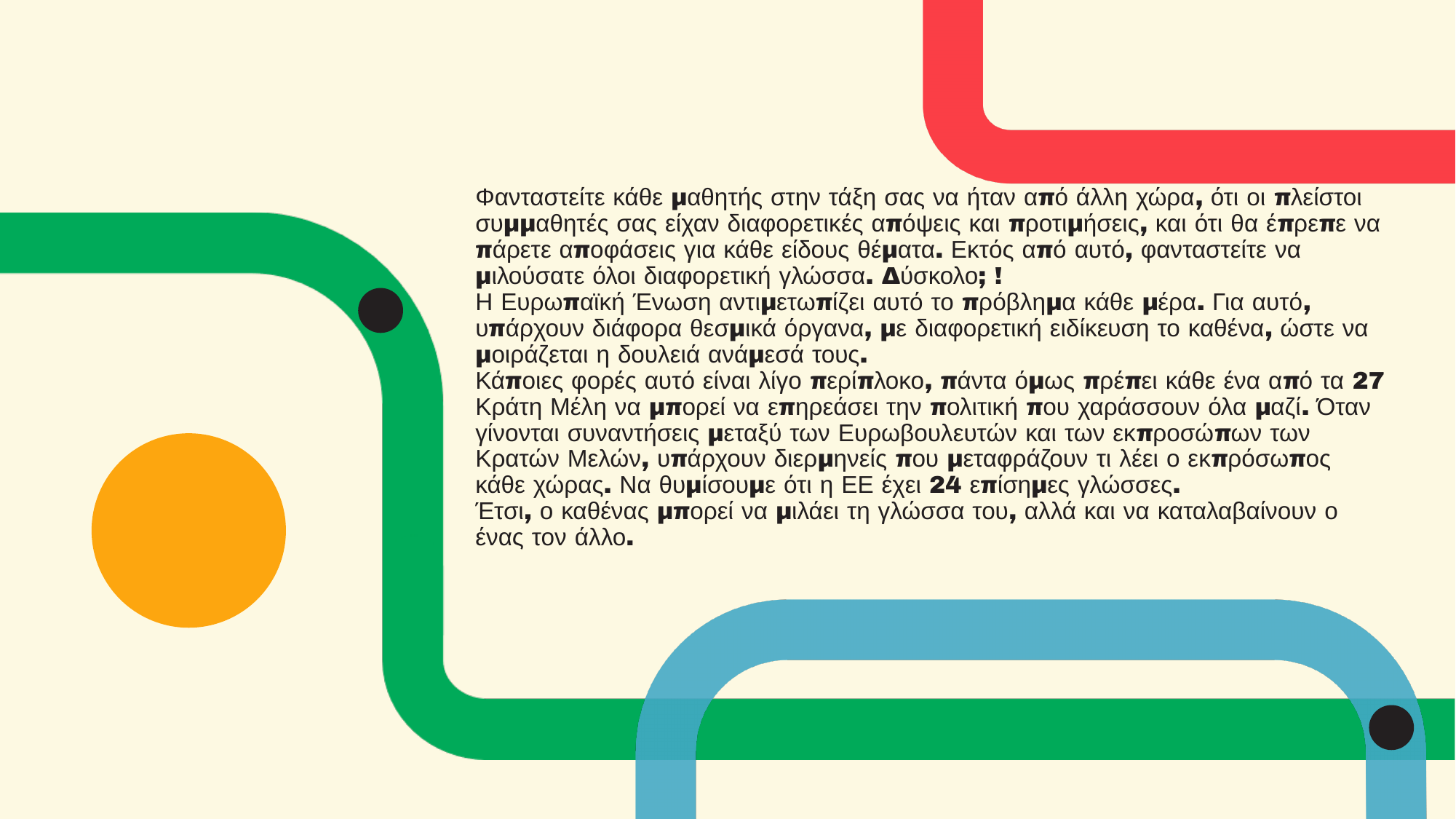

# Φανταστείτε κάθε μαθητής στην τάξη σας να ήταν από άλλη χώρα, ότι οι πλείστοι συμμαθητές σας είχαν διαφορετικές απόψεις και προτιμήσεις, και ότι θα έπρεπε να πάρετε αποφάσεις για κάθε είδους θέματα. Εκτός από αυτό, φανταστείτε να μιλούσατε όλοι διαφορετική γλώσσα. Δύσκολο; ! Η Ευρωπαϊκή Ένωση αντιμετωπίζει αυτό το πρόβλημα κάθε μέρα. Για αυτό, υπάρχουν διάφορα θεσμικά όργανα, με διαφορετική ειδίκευση το καθένα, ώστε να μοιράζεται η δουλειά ανάμεσά τους. Κάποιες φορές αυτό είναι λίγο περίπλοκο, πάντα όμως πρέπει κάθε ένα από τα 27 Κράτη Μέλη να μπορεί να επηρεάσει την πολιτική που χαράσσουν όλα μαζί. Όταν γίνονται συναντήσεις μεταξύ των Ευρωβουλευτών και των εκπροσώπων των Κρατών Μελών, υπάρχουν διερμηνείς που μεταφράζουν τι λέει ο εκπρόσωπος κάθε χώρας. Να θυμίσουμε ότι η ΕΕ έχει 24 επίσημες γλώσσες. Έτσι, ο καθένας μπορεί να μιλάει τη γλώσσα του, αλλά και να καταλαβαίνουν ο ένας τον άλλο.